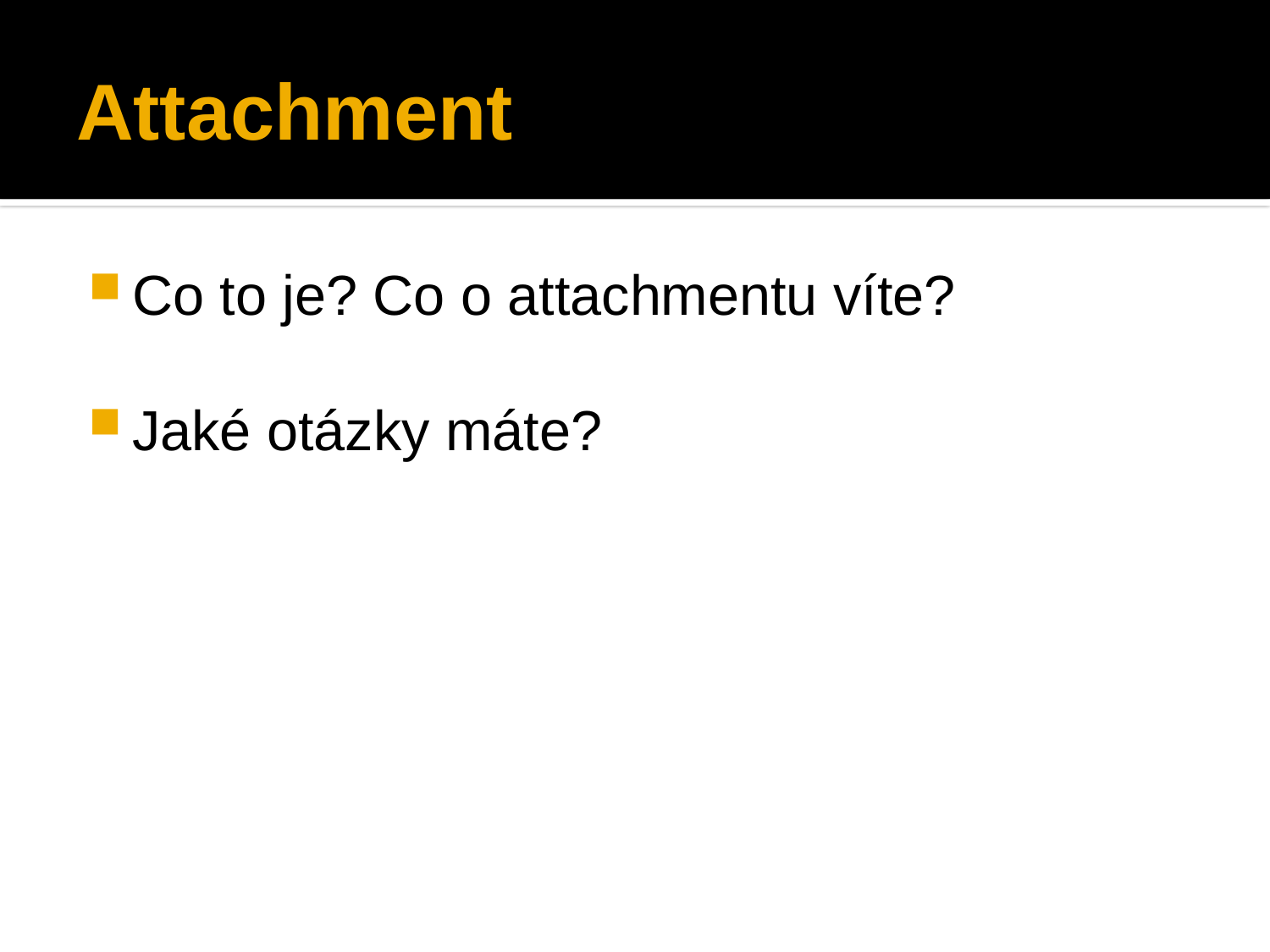

# Attachment
Co to je? Co o attachmentu víte?

Jaké otázky máte?